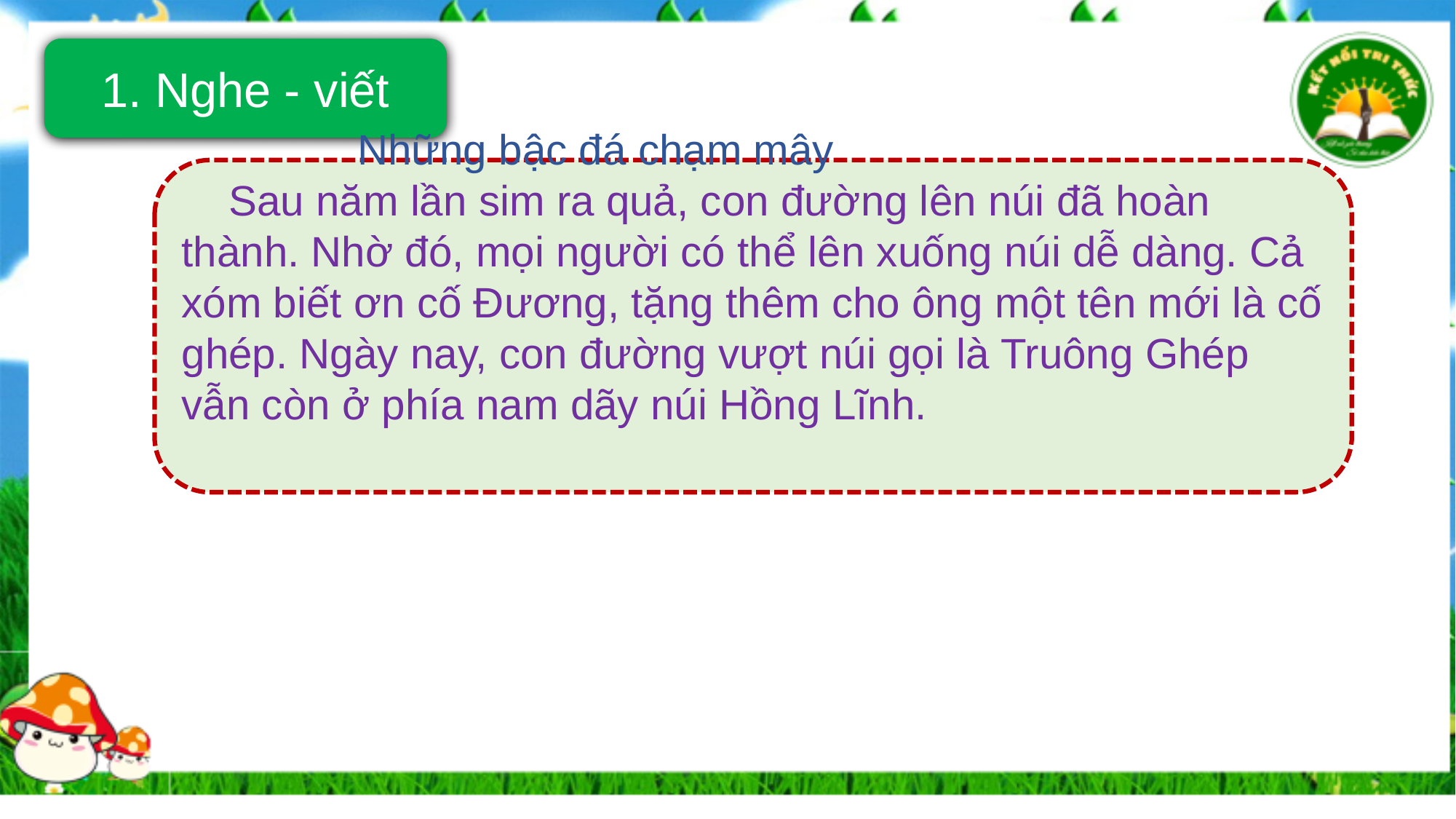

1. Nghe - viết
                       Những bậc đá chạm mây
    Sau năm lần sim ra quả, con đường lên núi đã hoàn thành. Nhờ đó, mọi người có thể lên xuống núi dễ dàng. Cả xóm biết ơn cố Đương, tặng thêm cho ông một tên mới là cố ghép. Ngày nay, con đường vượt núi gọi là Truông Ghép vẫn còn ở phía nam dãy núi Hồng Lĩnh.